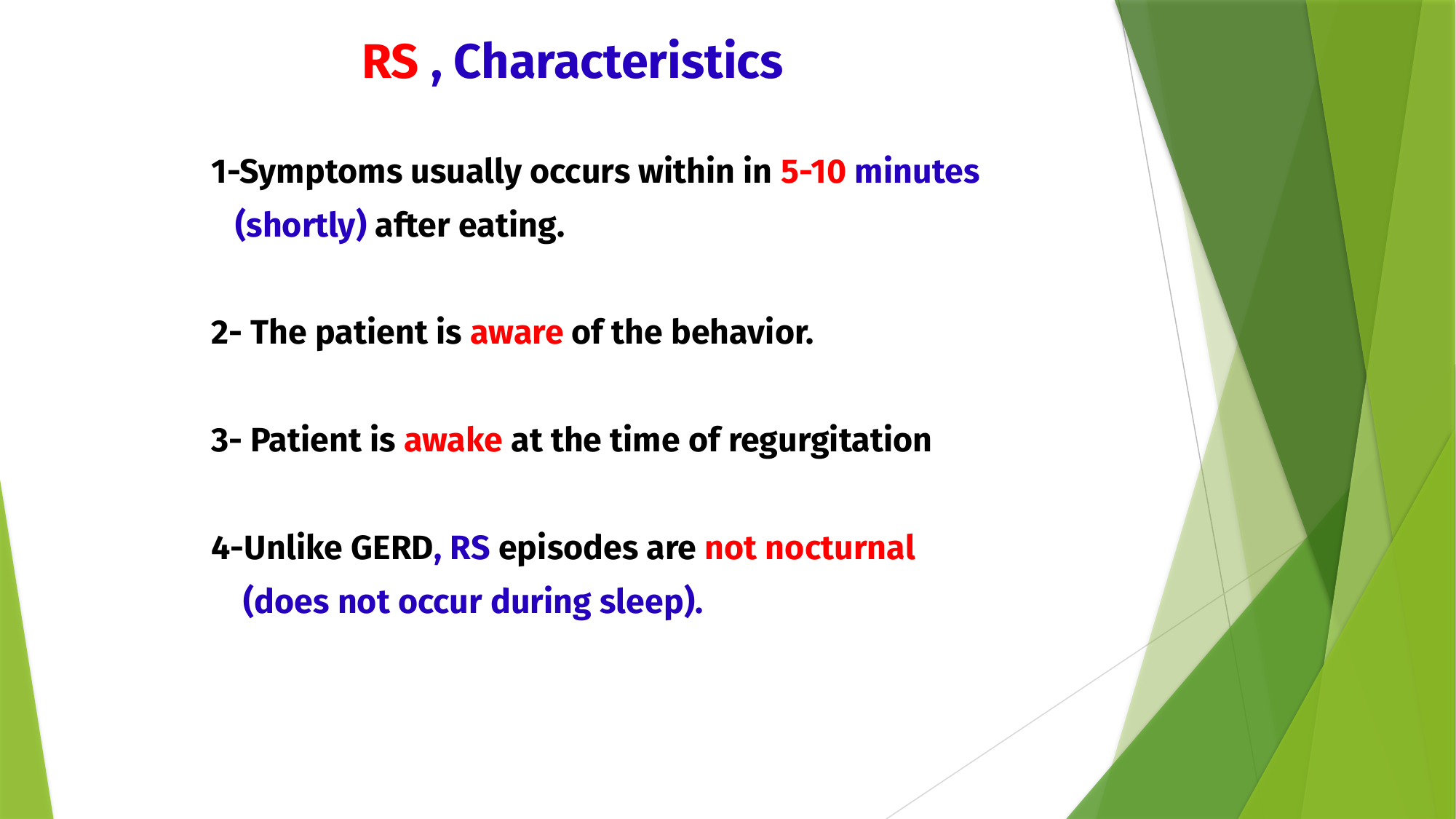

# RS , Characteristics
1-Symptoms usually occurs within in 5-10 minutes
   (shortly) after eating.

2- The patient is aware of the behavior.

3- Patient is awake at the time of regurgitation

4-Unlike GERD, RS episodes are not nocturnal
    (does not occur during sleep).